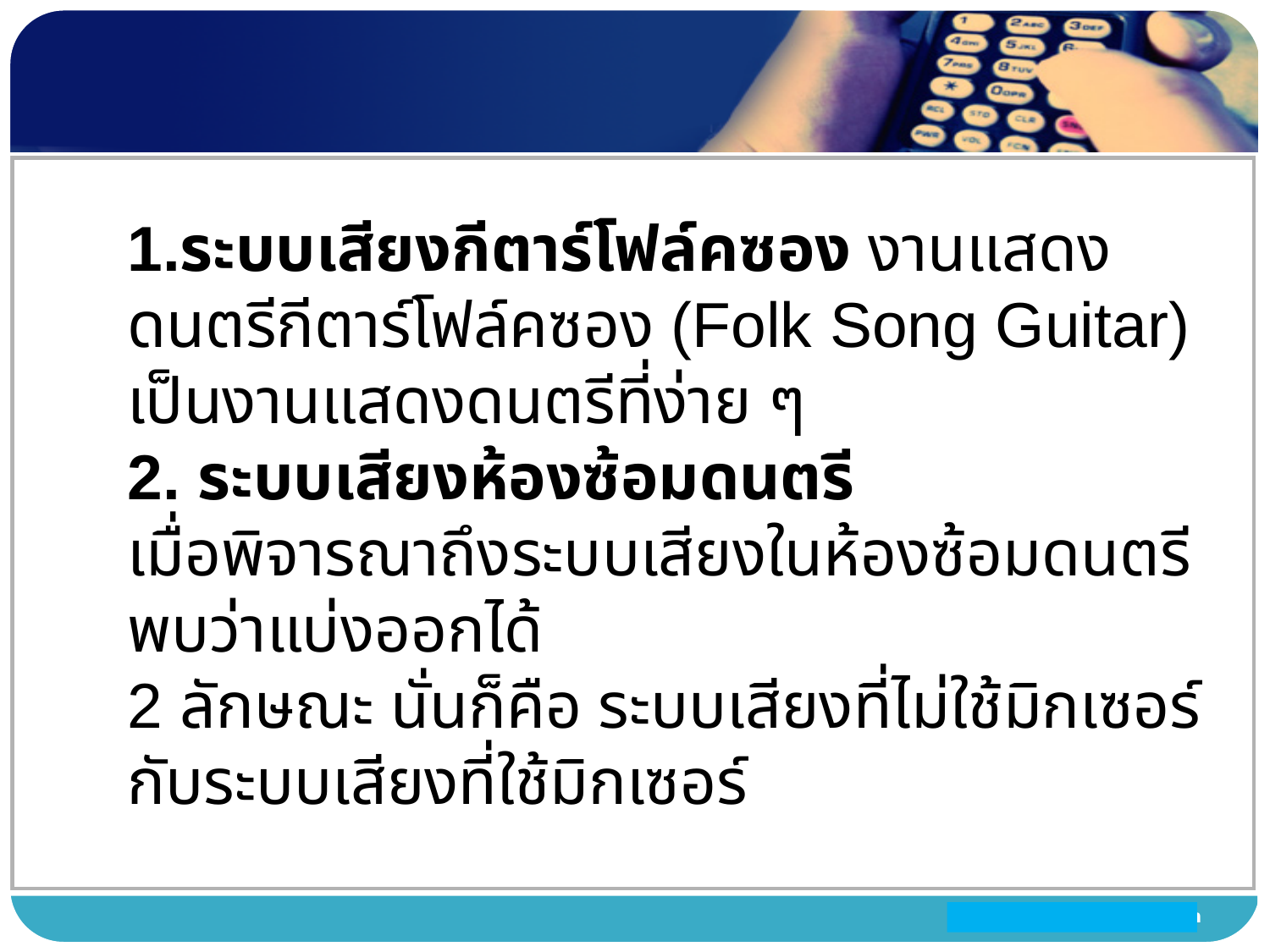

1.ระบบเสียงกีตาร์โฟล์คซอง งานแสดงดนตรีกีตาร์โฟล์คซอง (Folk Song Guitar) เป็นงานแสดงดนตรีที่ง่าย ๆ
2. ระบบเสียงห้องซ้อมดนตรี
เมื่อพิจารณาถึงระบบเสียงในห้องซ้อมดนตรี พบว่าแบ่งออกได้
2 ลักษณะ นั่นก็คือ ระบบเสียงที่ไม่ใช้มิกเซอร์กับระบบเสียงที่ใช้มิกเซอร์